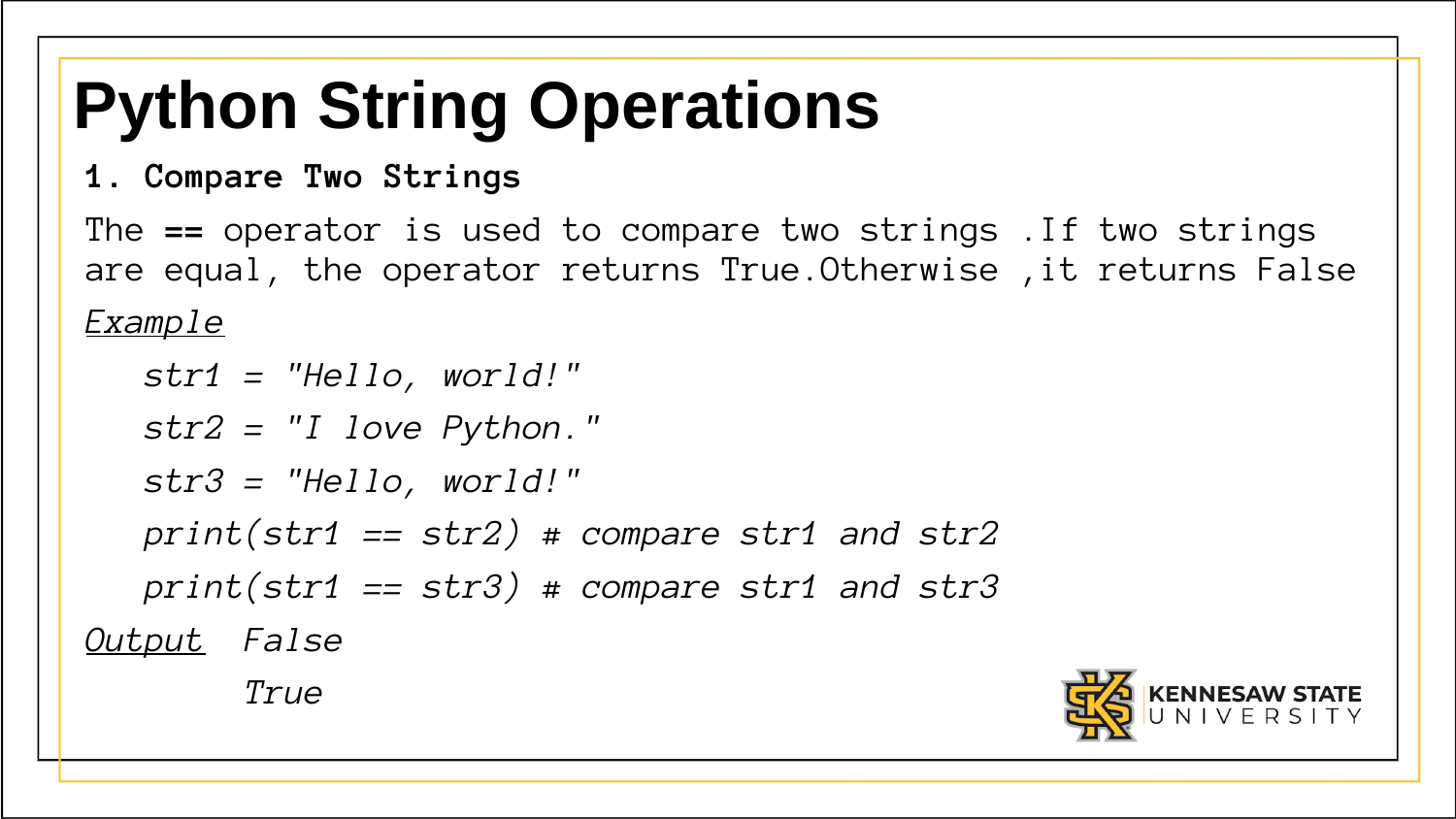

# Python String Operations
1. Compare Two Strings
The == operator is used to compare two strings .If two strings are equal, the operator returns True.Otherwise ,it returns False
Example
   str1 = "Hello, world!"
   str2 = "I love Python."
   str3 = "Hello, world!"
   print(str1 == str2) # compare str1 and str2
   print(str1 == str3) # compare str1 and str3
Output  False
        True